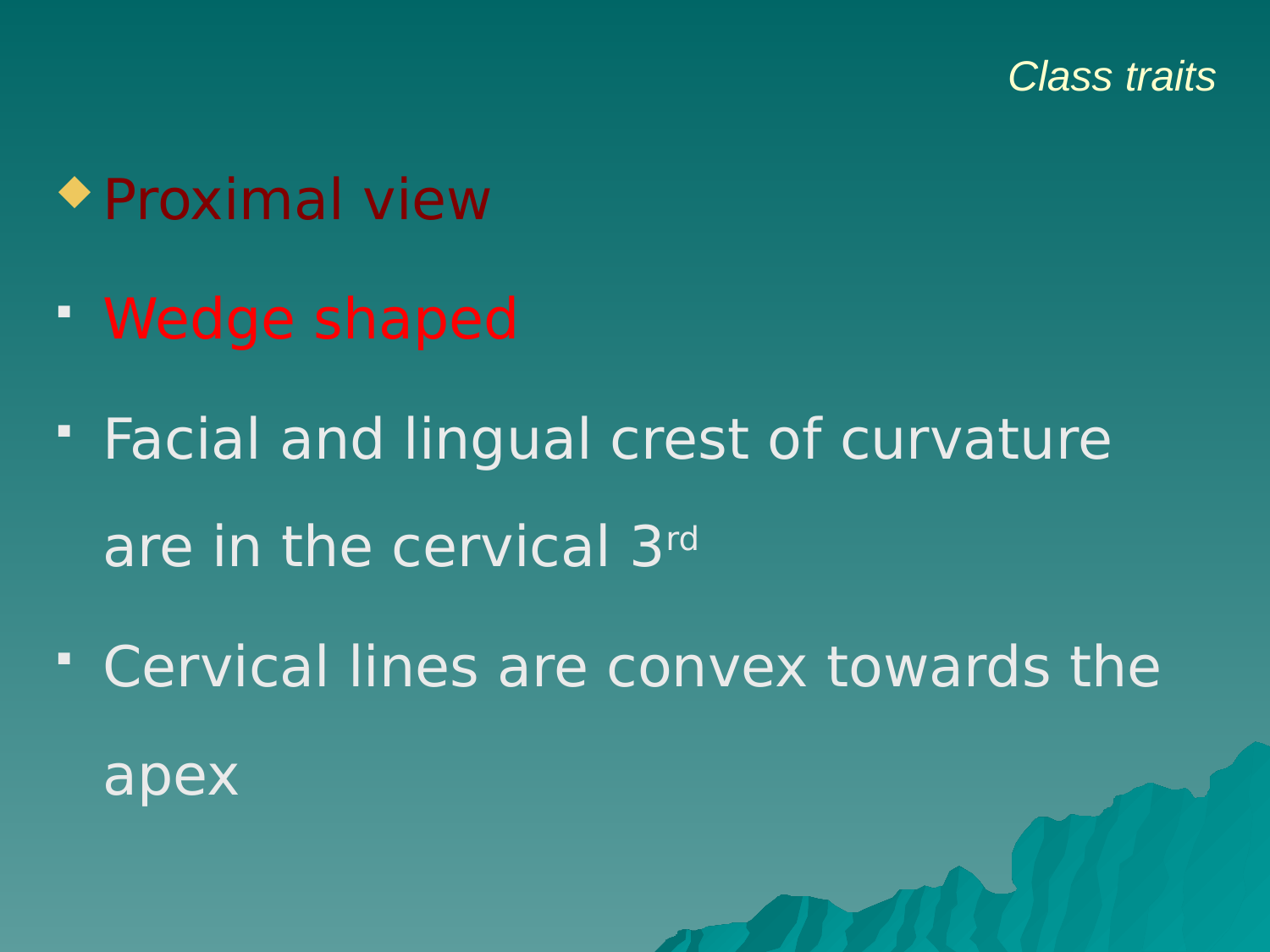

#
Class traits
Proximal view
Wedge shaped
Facial and lingual crest of curvature are in the cervical 3rd
Cervical lines are convex towards the apex